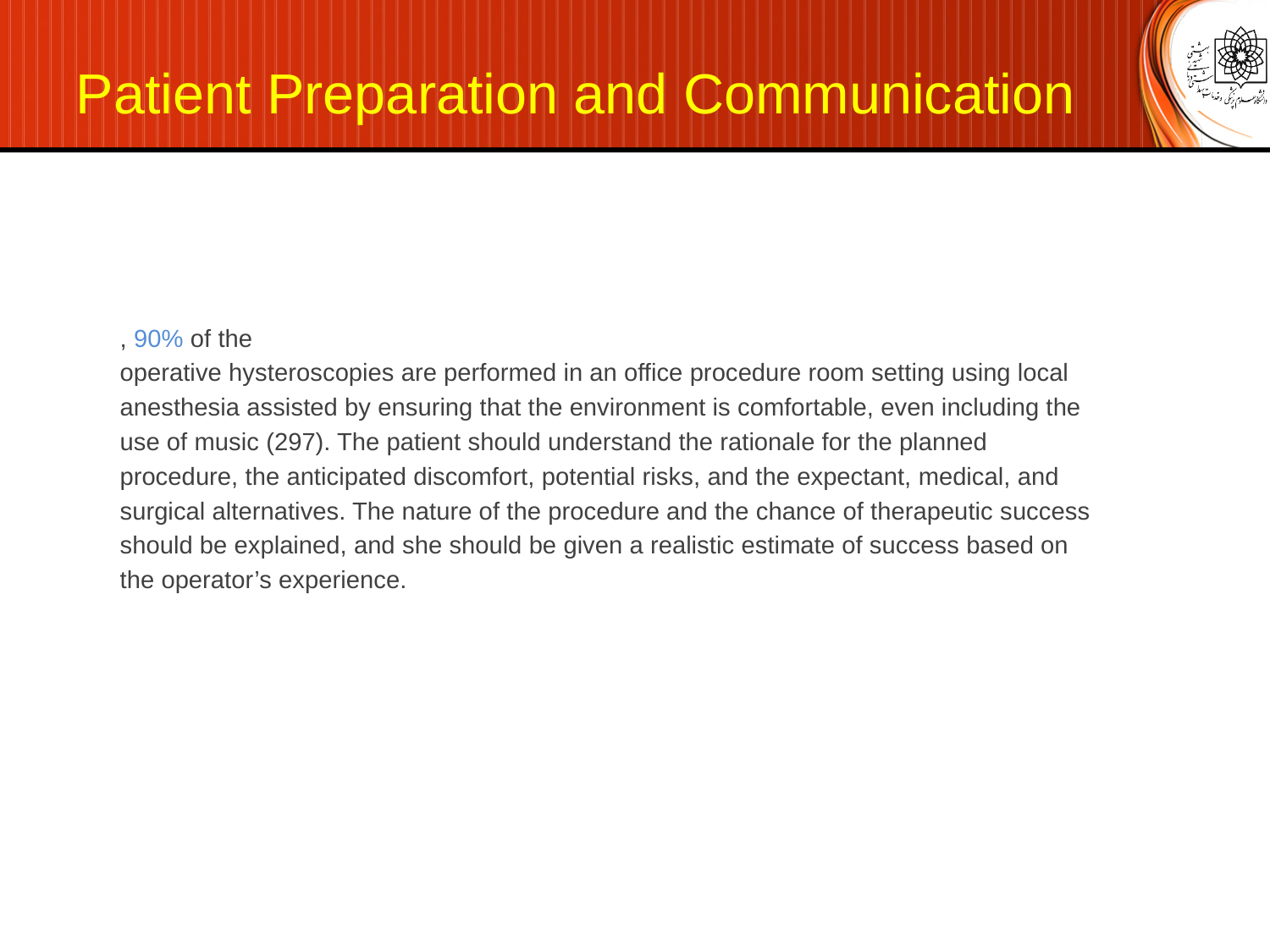

Patient Preparation and Communication
, 90% of the
operative hysteroscopies are performed in an office procedure room setting using local
anesthesia assisted by ensuring that the environment is comfortable, even including the
use of music (297). The patient should understand the rationale for the planned
procedure, the anticipated discomfort, potential risks, and the expectant, medical, and
surgical alternatives. The nature of the procedure and the chance of therapeutic success
should be explained, and she should be given a realistic estimate of success based on
the operator’s experience.